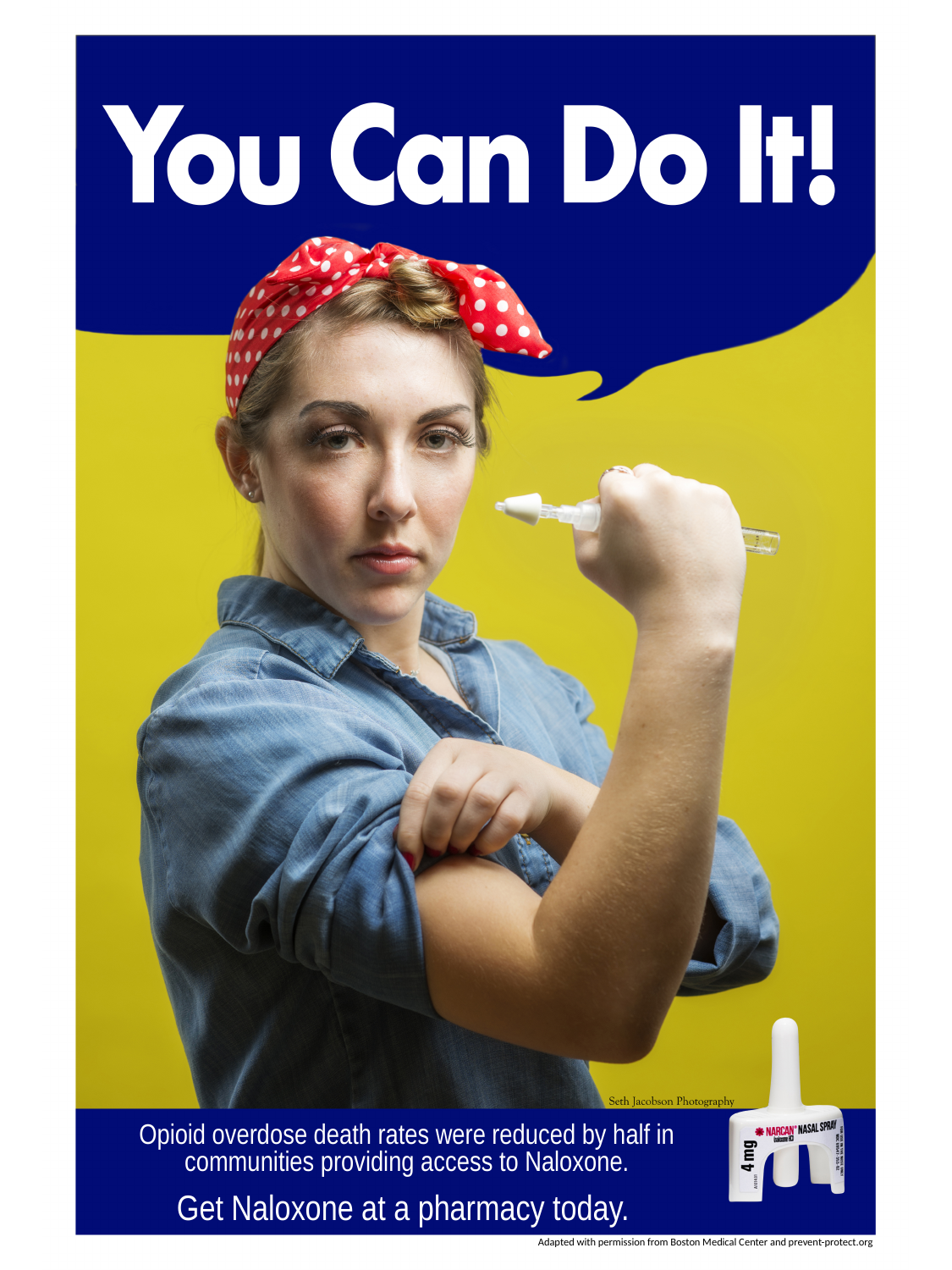

Opioid overdose death rates were reduced by half in communities providing access to Naloxone.
Get Naloxone at a pharmacy today.
Adapted with permission from Boston Medical Center and prevent-protect.org